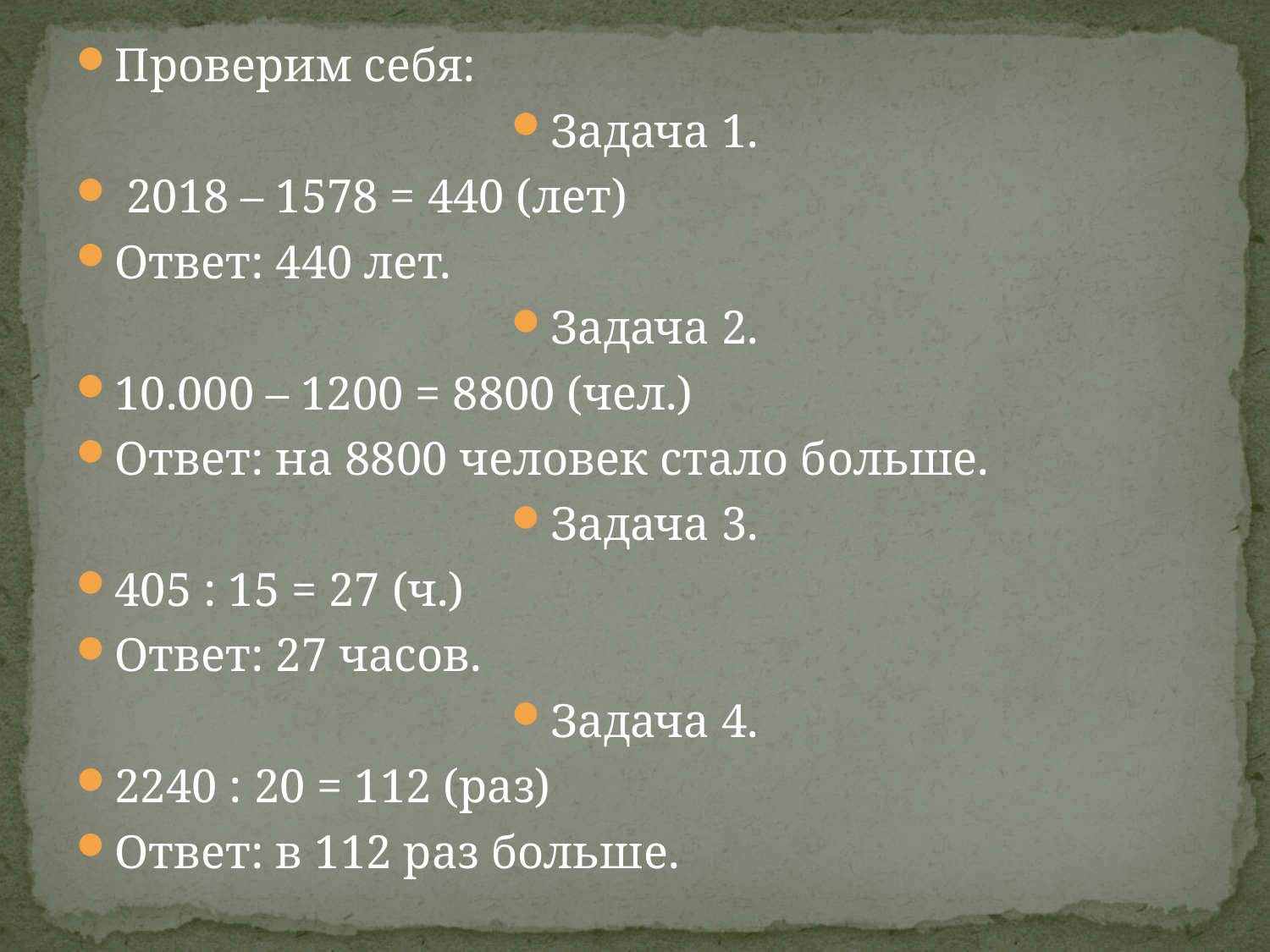

Проверим себя:
Задача 1.
 2018 – 1578 = 440 (лет)
Ответ: 440 лет.
Задача 2.
10.000 – 1200 = 8800 (чел.)
Ответ: на 8800 человек стало больше.
Задача 3.
405 : 15 = 27 (ч.)
Ответ: 27 часов.
Задача 4.
2240 : 20 = 112 (раз)
Ответ: в 112 раз больше.